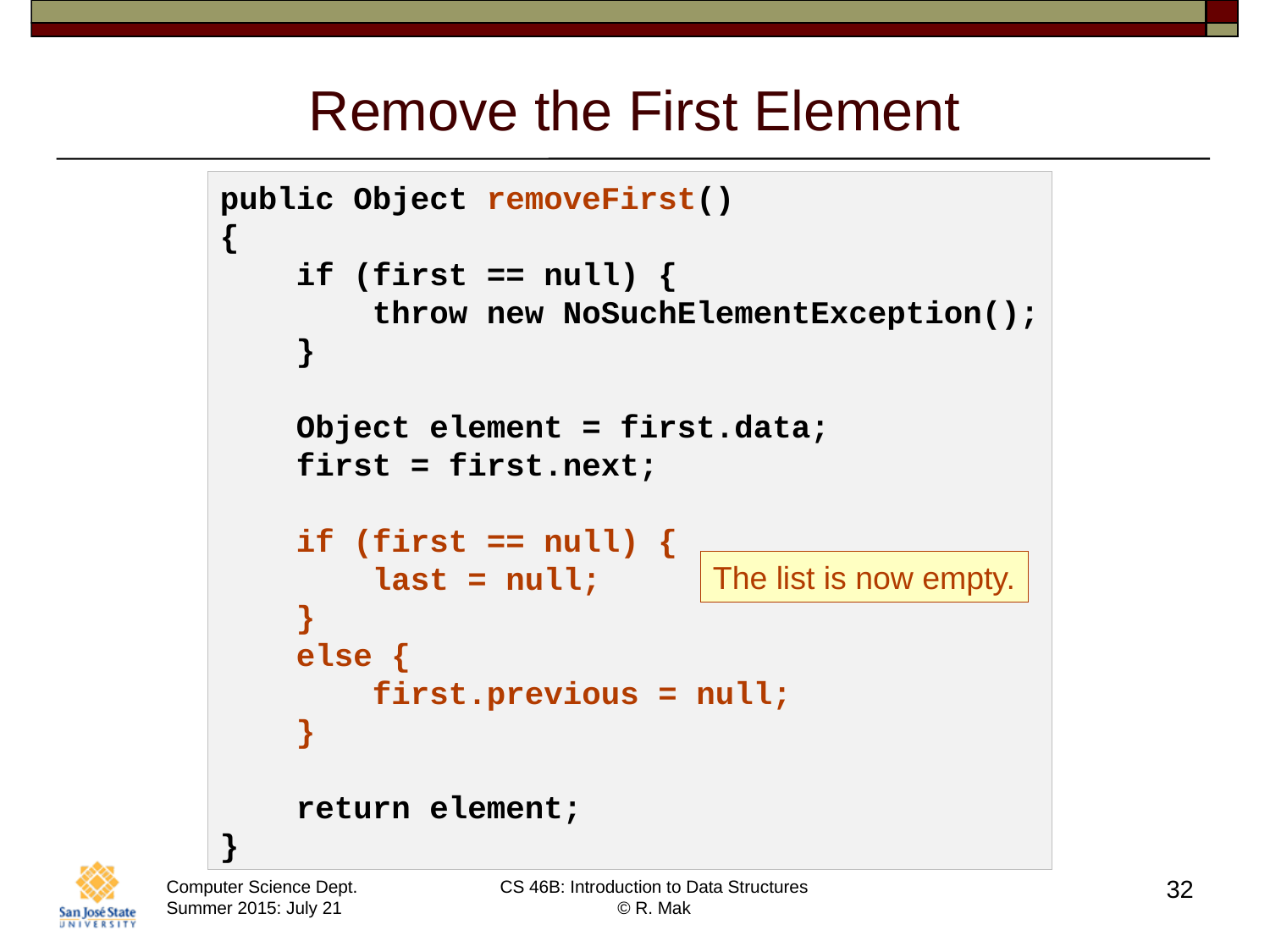

# Remove the First Element
public Object removeFirst()
{
    if (first == null) {
        throw new NoSuchElementException();
    }

    Object element = first.data;
    first = first.next;

    if (first == null) {
        last = null;
    }
    else {
        first.previous = null;
    }

    return element;
}
The list is now empty.
32